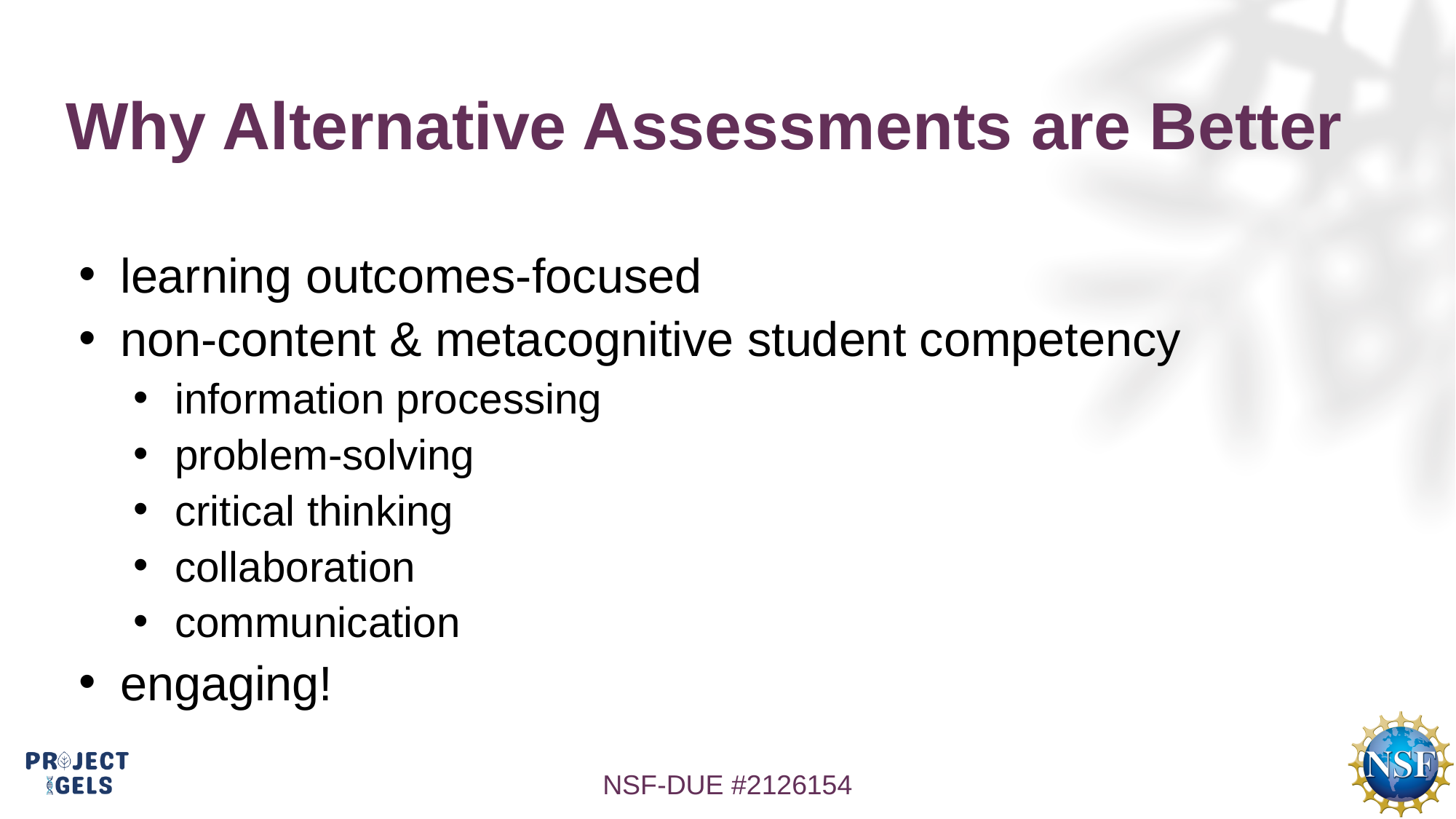

# Why Alternative Assessments are Better
learning outcomes-focused
non-content & metacognitive student competency
information processing
problem-solving
critical thinking
collaboration
communication
engaging!